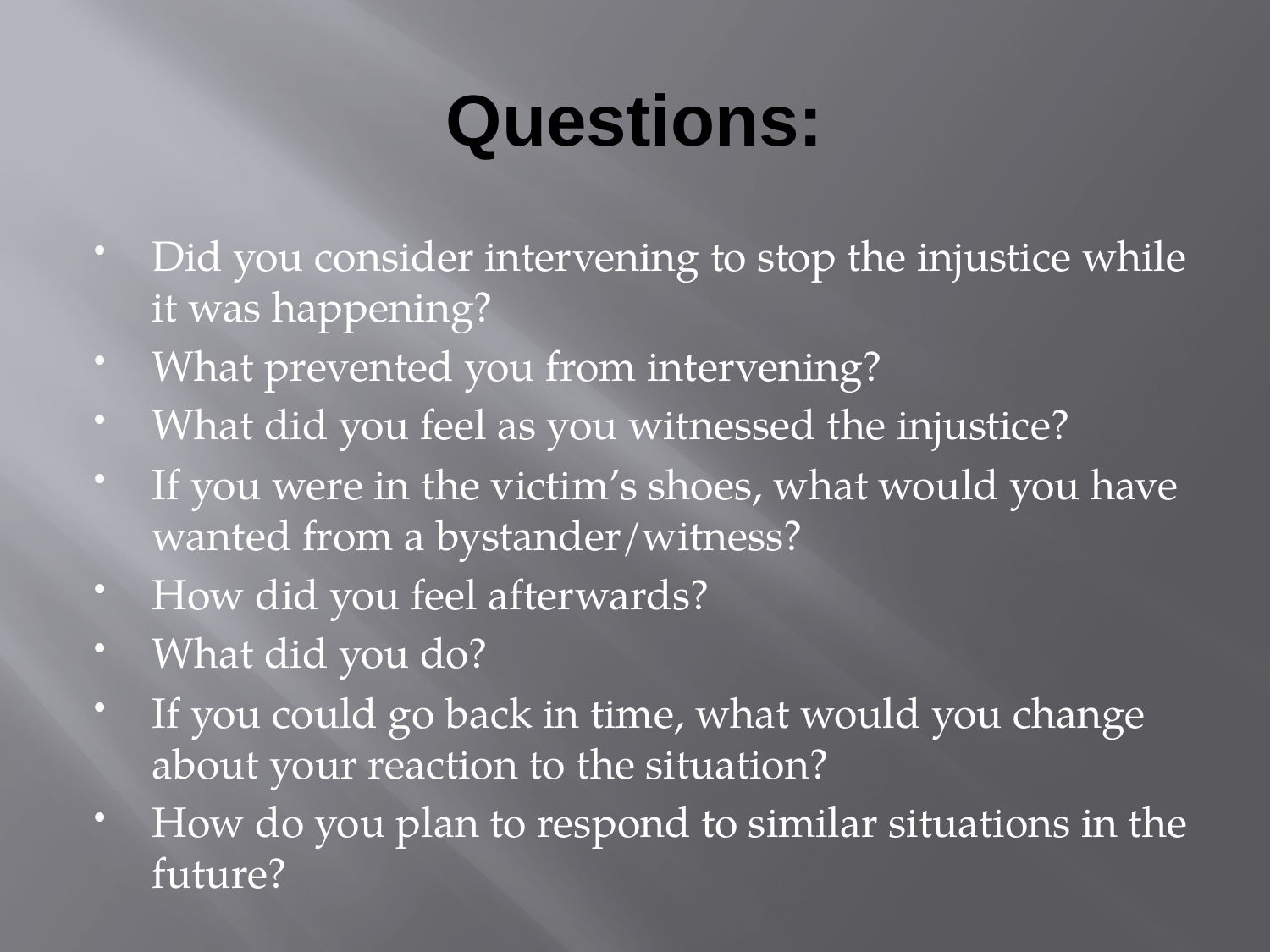

# Questions:
Did you consider intervening to stop the injustice while it was happening?
What prevented you from intervening?
What did you feel as you witnessed the injustice?
If you were in the victim’s shoes, what would you have wanted from a bystander/witness?
How did you feel afterwards?
What did you do?
If you could go back in time, what would you change about your reaction to the situation?
How do you plan to respond to similar situations in the future?